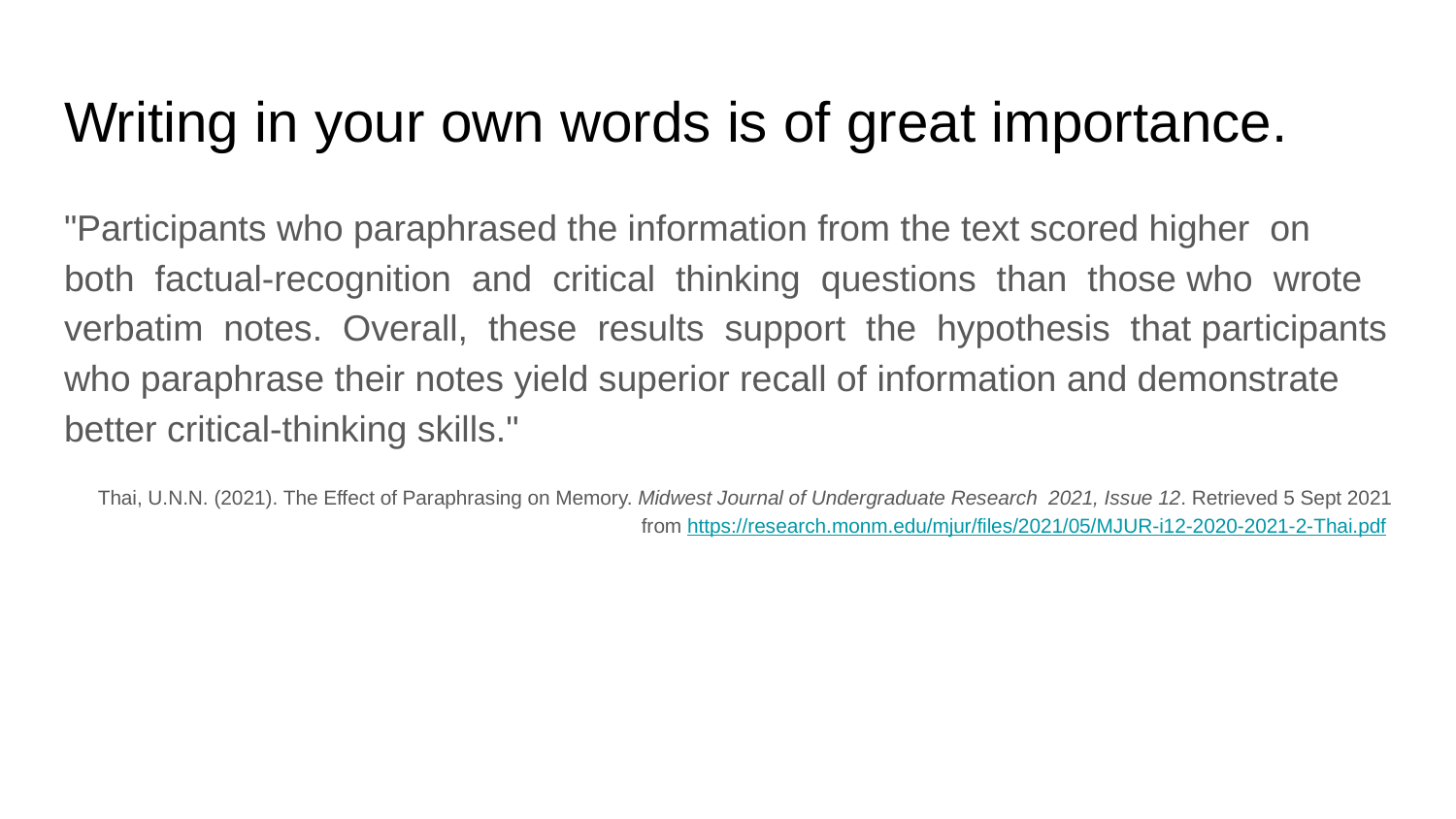

# Writing in your own words is of great importance.
"Participants who paraphrased the information from the text scored higher  on  both  factual-recognition  and  critical  thinking  questions  than  those who  wrote  verbatim  notes.  Overall,  these  results  support  the  hypothesis  that participants who paraphrase their notes yield superior recall of information and demonstrate better critical-thinking skills."
Thai, U.N.N. (2021). The Effect of Paraphrasing on Memory. Midwest Journal of Undergraduate Research  2021, Issue 12. Retrieved 5 Sept 2021 from https://research.monm.edu/mjur/files/2021/05/MJUR-i12-2020-2021-2-Thai.pdf